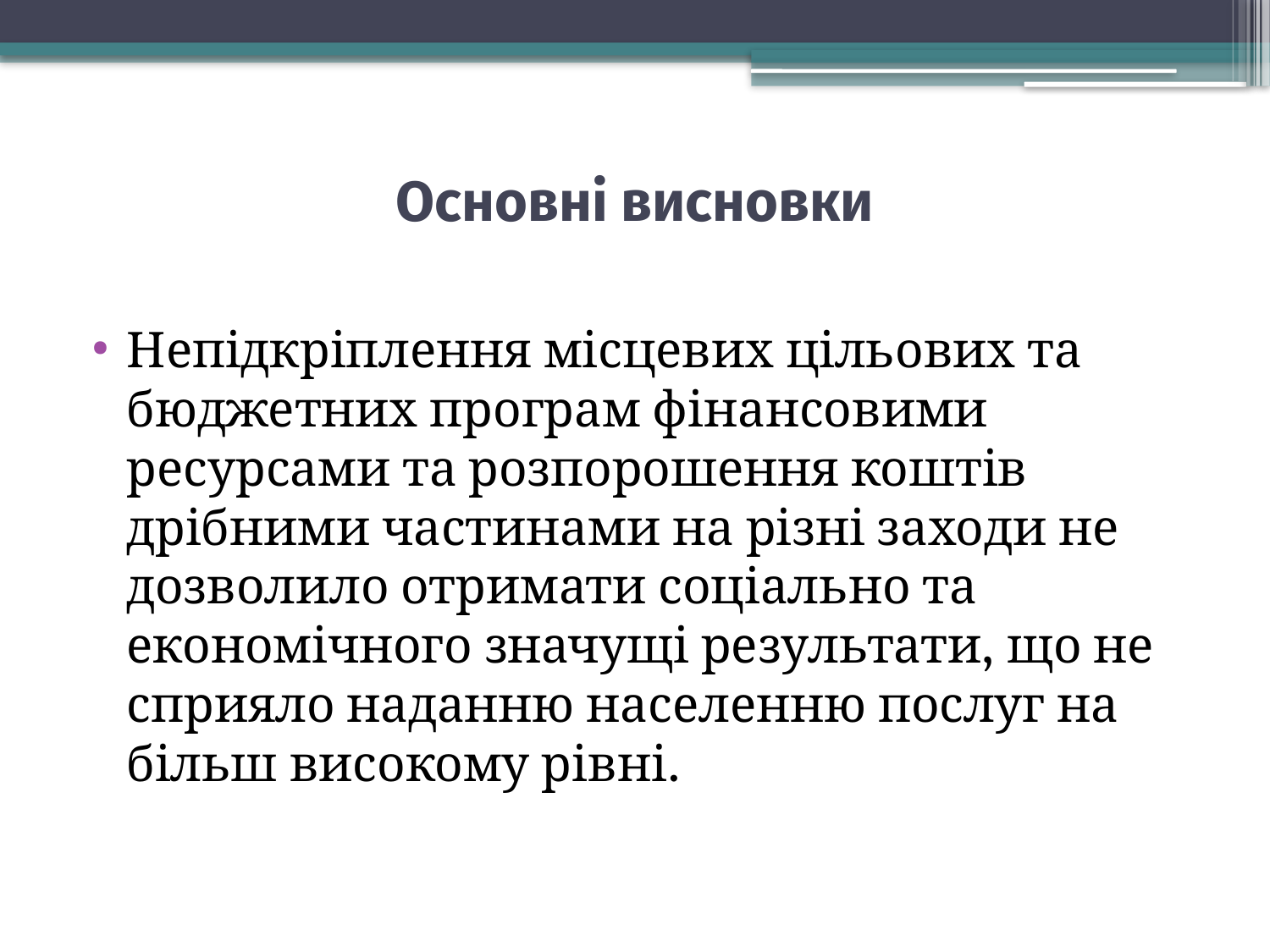

# Основні висновки
Непідкріплення місцевих цільових та бюджетних програм фінансовими ресурсами та розпорошення коштів дрібними частинами на різні заходи не дозволило отримати соціально та економічного значущі результати, що не сприяло наданню населенню послуг на більш високому рівні.